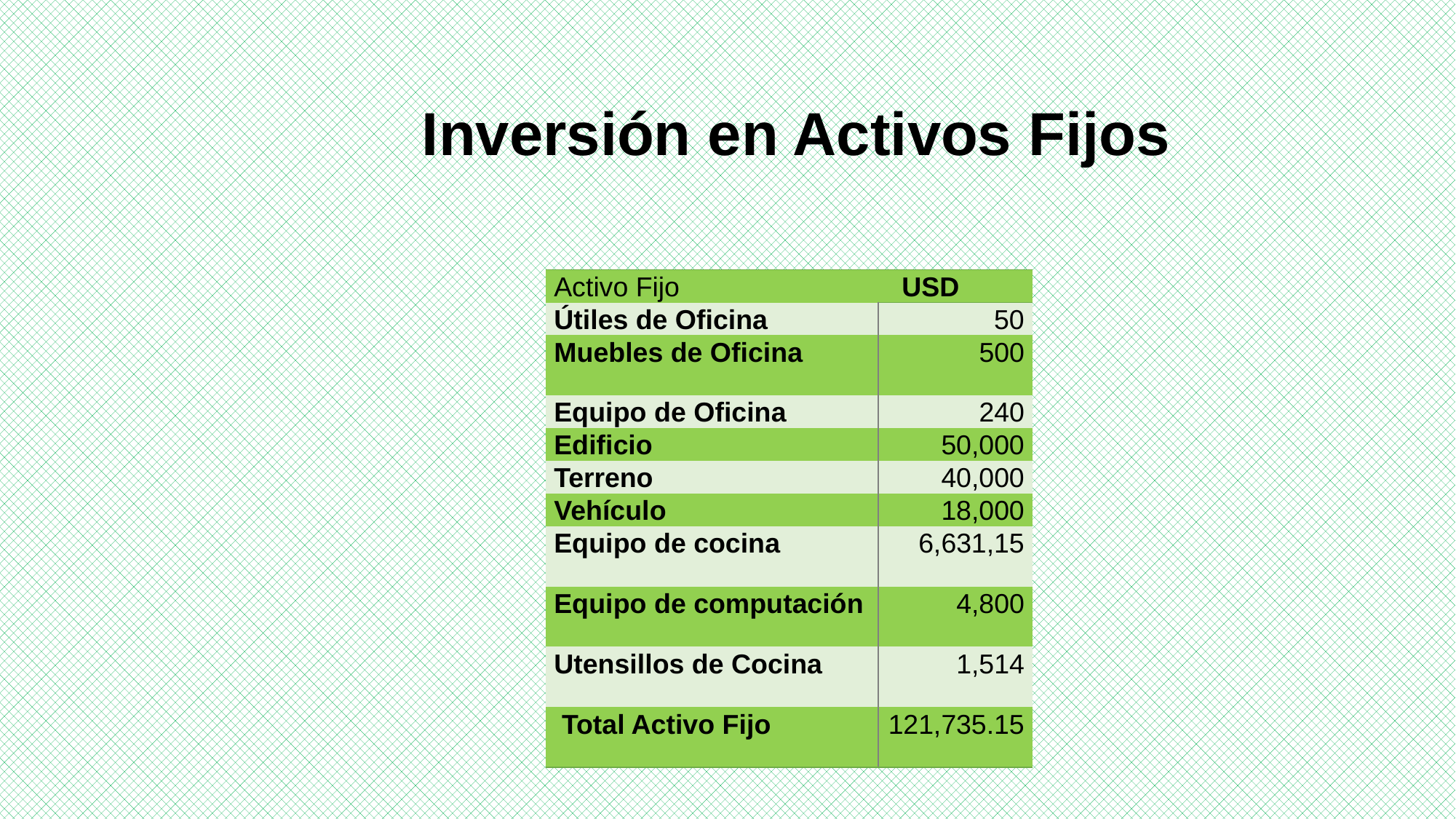

Inversión en Activos Fijos
| Activo Fijo | USD |
| --- | --- |
| Útiles de Oficina | 50 |
| Muebles de Oficina | 500 |
| Equipo de Oficina | 240 |
| Edificio | 50,000 |
| Terreno | 40,000 |
| Vehículo | 18,000 |
| Equipo de cocina | 6,631,15 |
| Equipo de computación | 4,800 |
| Utensillos de Cocina | 1,514 |
| Total Activo Fijo | 121,735.15 |